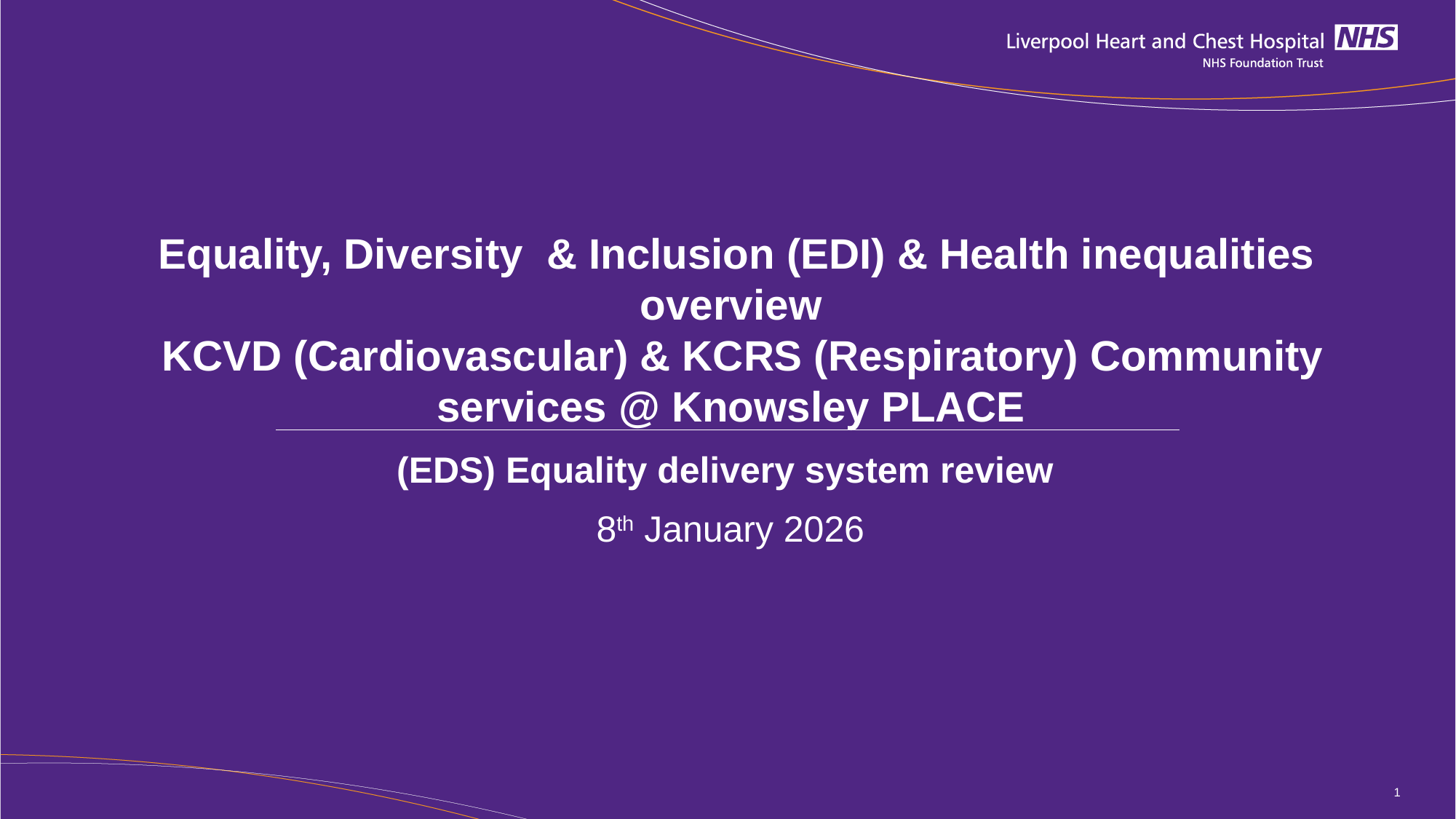

# Equality, Diversity  & Inclusion (EDI) & Health inequalities overview KCVD (Cardiovascular) & KCRS (Respiratory) Community services @ Knowsley PLACE
(EDS) Equality delivery system review
 8th January 2026

1